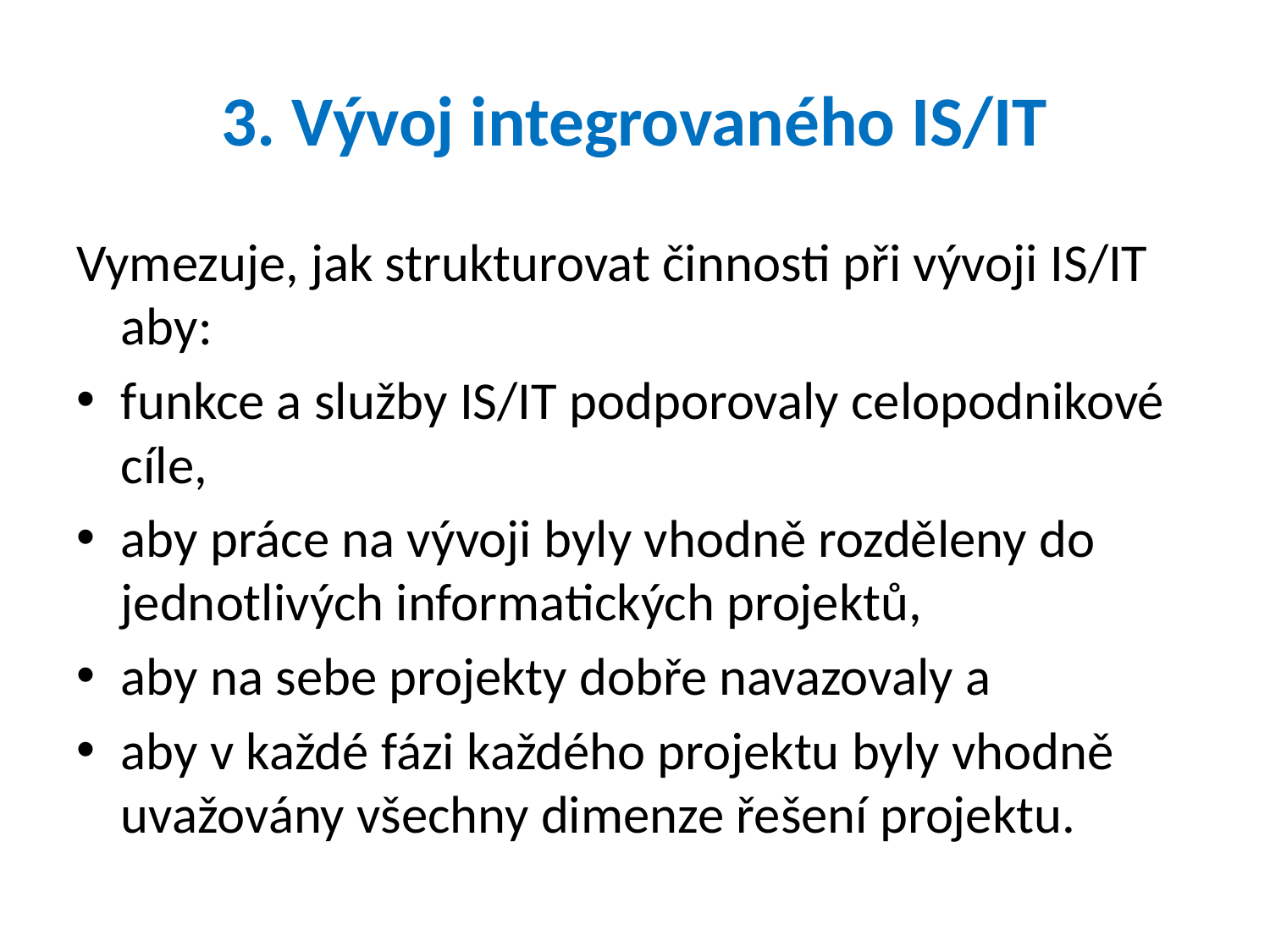

# 3. Vývoj integrovaného IS/IT
Vymezuje, jak strukturovat činnosti při vývoji IS/IT aby:
funkce a služby IS/IT podporovaly celopodnikové cíle,
aby práce na vývoji byly vhodně rozděleny do jednotlivých informatických projektů,
aby na sebe projekty dobře navazovaly a
aby v každé fázi každého projektu byly vhodně uvažovány všechny dimenze řešení projektu.